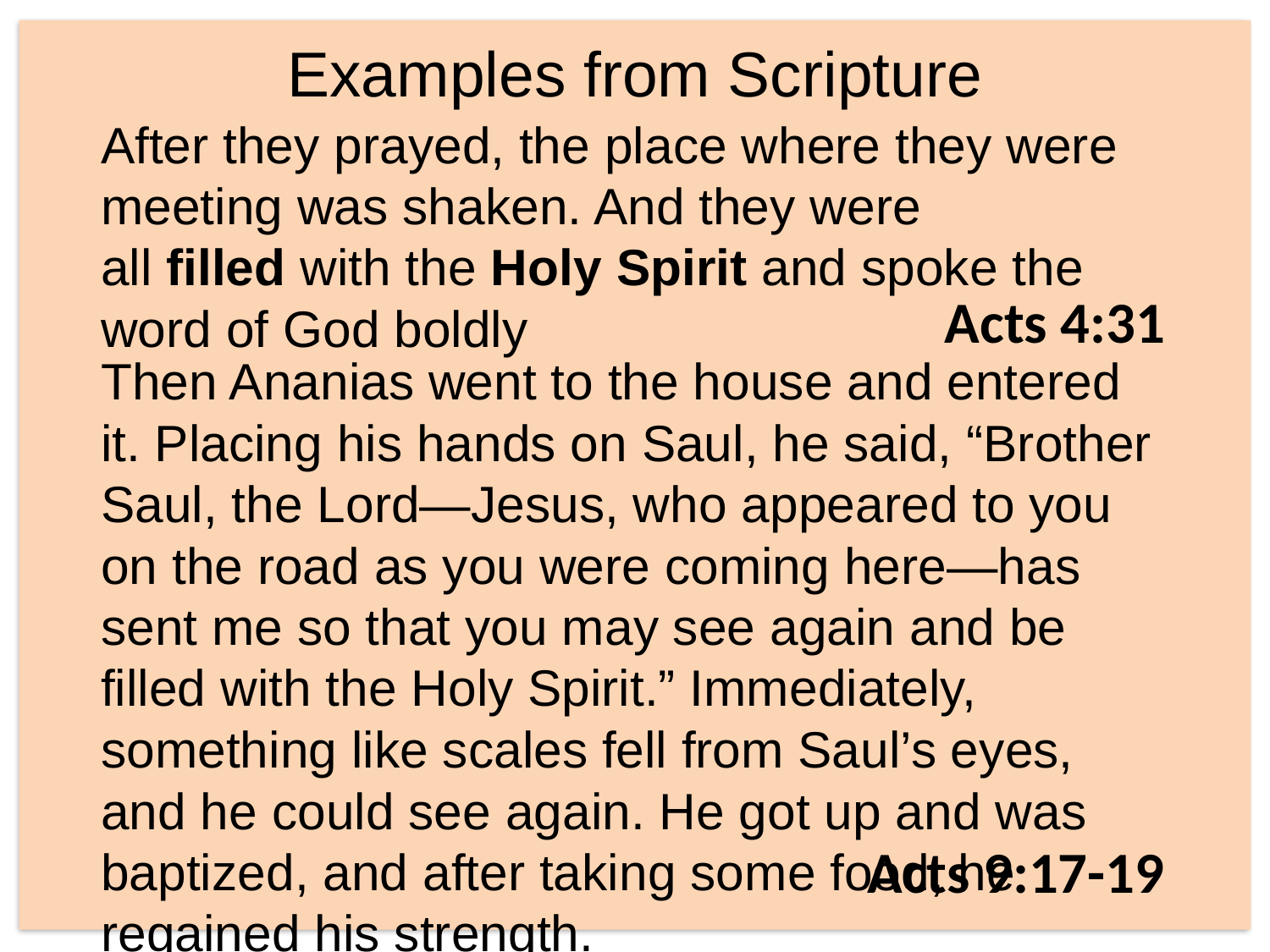

Examples from Scripture
After they prayed, the place where they were meeting was shaken. And they were all filled with the Holy Spirit and spoke the word of God boldly
Acts 4:31
Then Ananias went to the house and entered it. Placing his hands on Saul, he said, “Brother Saul, the Lord—Jesus, who appeared to you on the road as you were coming here—has sent me so that you may see again and be filled with the Holy Spirit.” Immediately, something like scales fell from Saul’s eyes, and he could see again. He got up and was baptized, and after taking some food, he regained his strength.
Acts 9:17-19